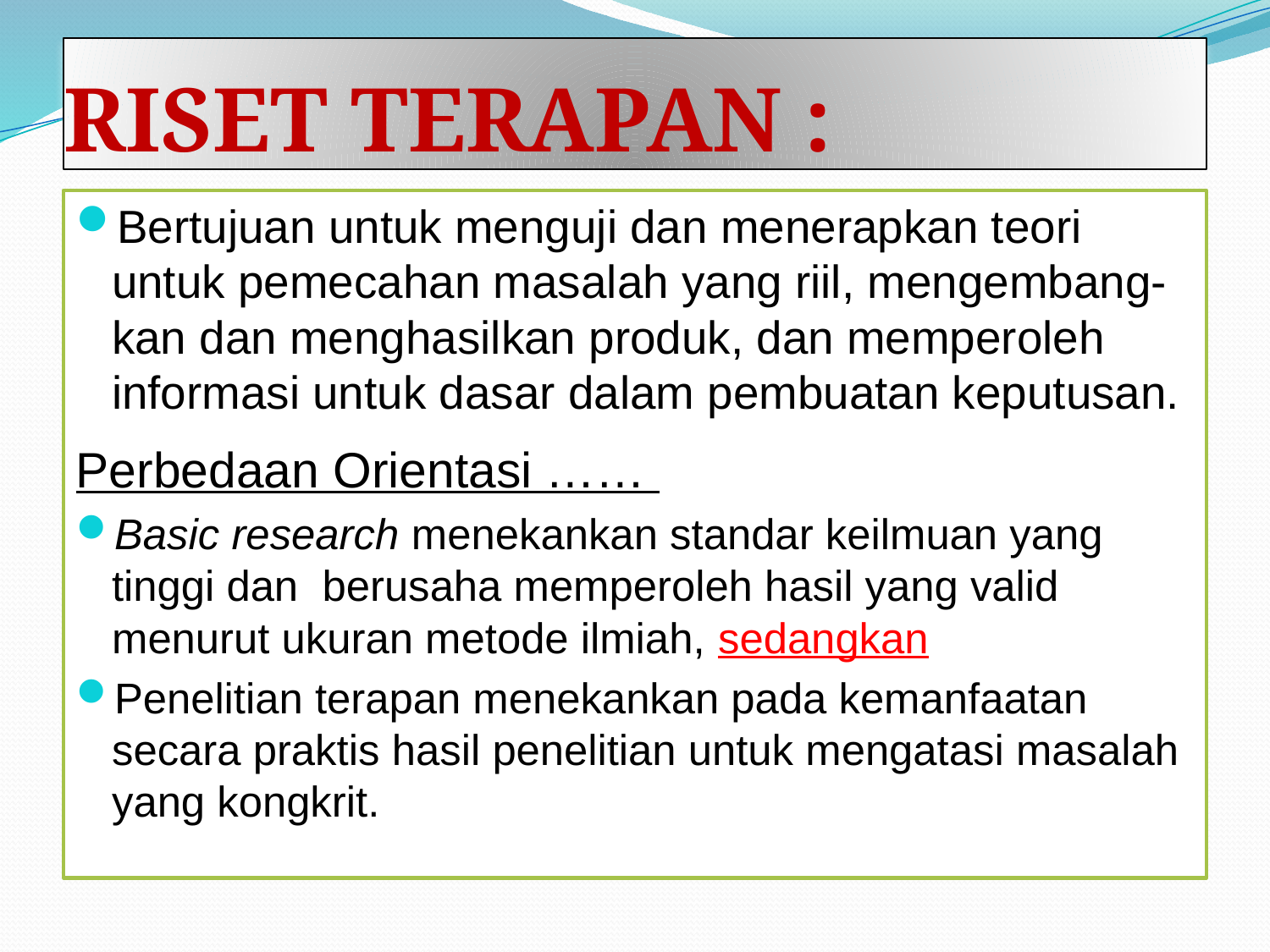

# RISET TERAPAN :
Bertujuan untuk menguji dan menerapkan teori untuk pemecahan masalah yang riil, mengembang-kan dan menghasilkan produk, dan memperoleh informasi untuk dasar dalam pembuatan keputusan.
Perbedaan Orientasi ……
Basic research menekankan standar keilmuan yang tinggi dan  berusaha memperoleh hasil yang valid menurut ukuran metode ilmiah, sedangkan
Penelitian terapan menekankan pada kemanfaatan secara praktis hasil penelitian untuk mengatasi masalah yang kongkrit.